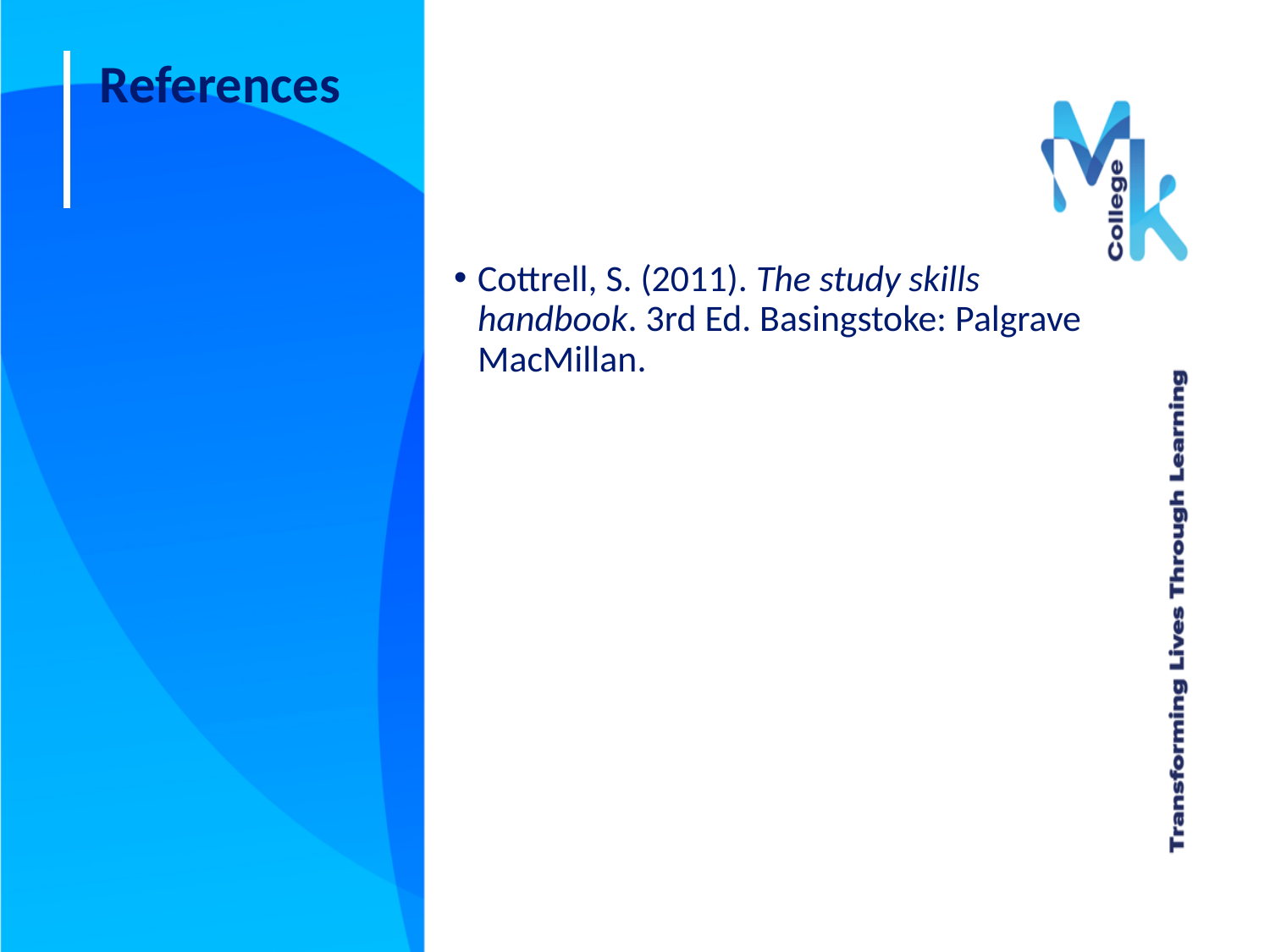

# References
Cottrell, S. (2011). The study skills handbook. 3rd Ed. Basingstoke: Palgrave MacMillan.